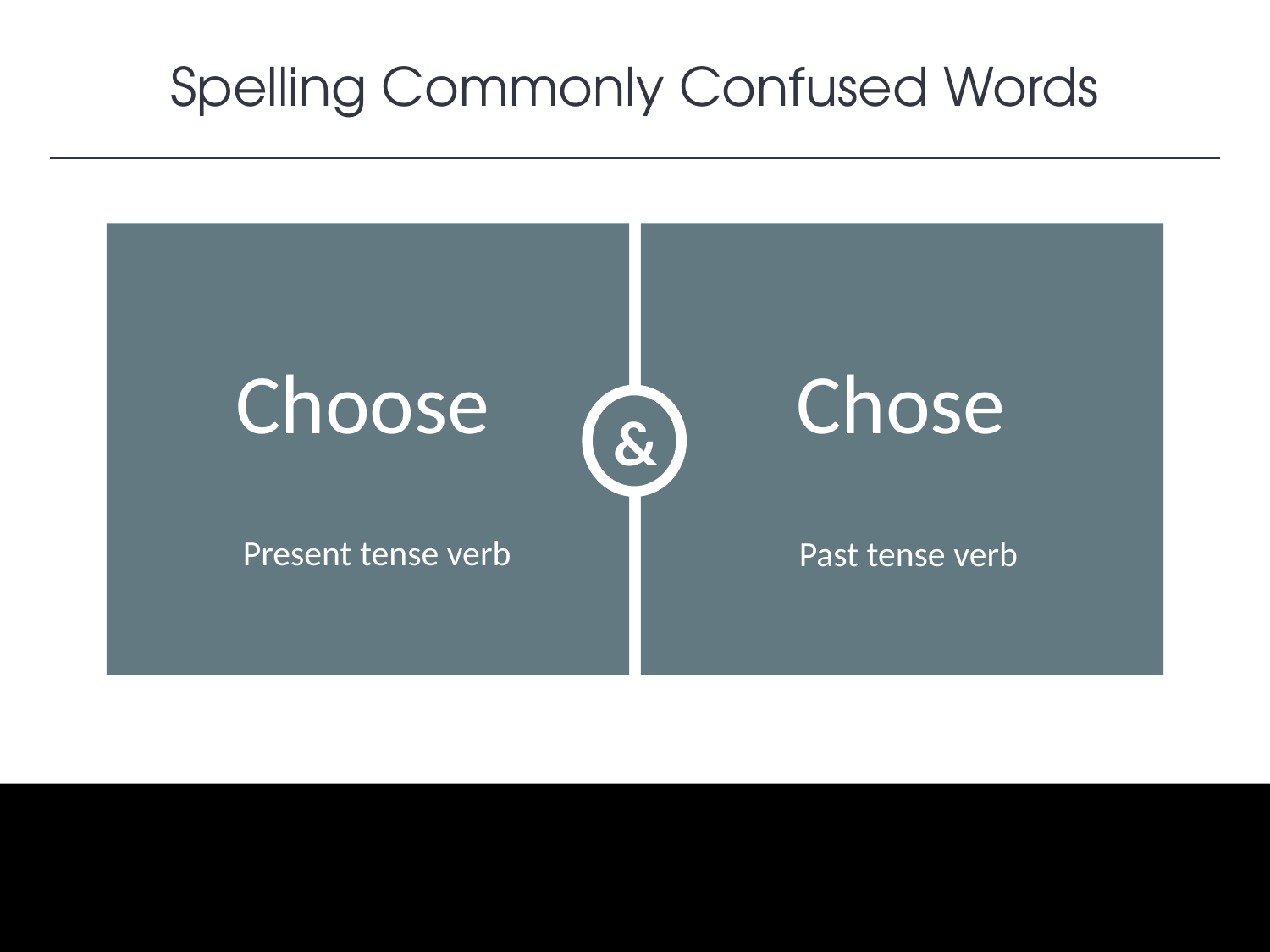

Spelling Commonly Confused Words
HAWKES LEARNING

&
Choose
Chose
Present tense verb
Past tense verb